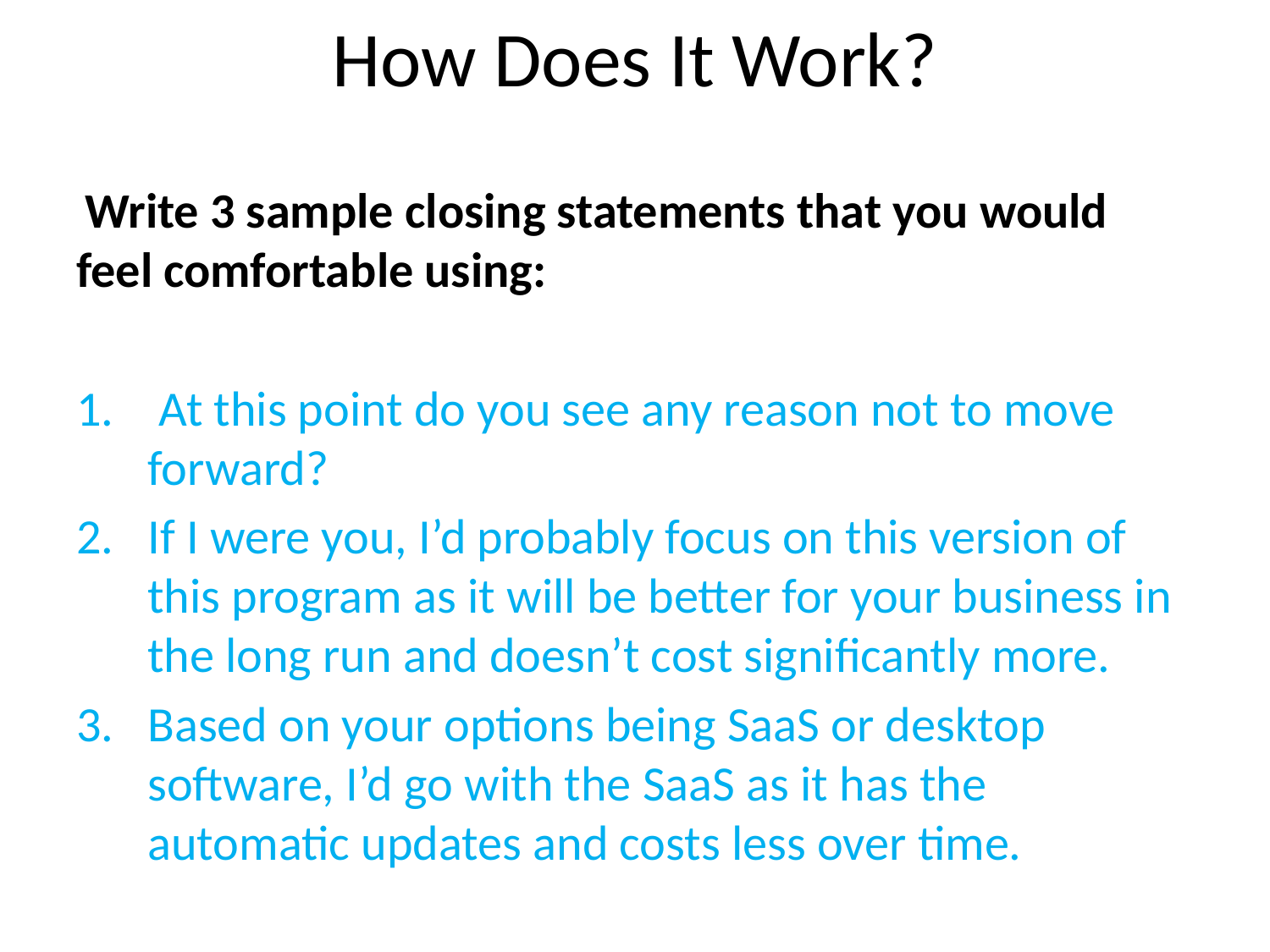

# How Does It Work?

 Write 3 sample closing statements that you would feel comfortable using:

 At this point do you see any reason not to move forward?
If I were you, I’d probably focus on this version of this program as it will be better for your business in the long run and doesn’t cost significantly more.
Based on your options being SaaS or desktop software, I’d go with the SaaS as it has the automatic updates and costs less over time.